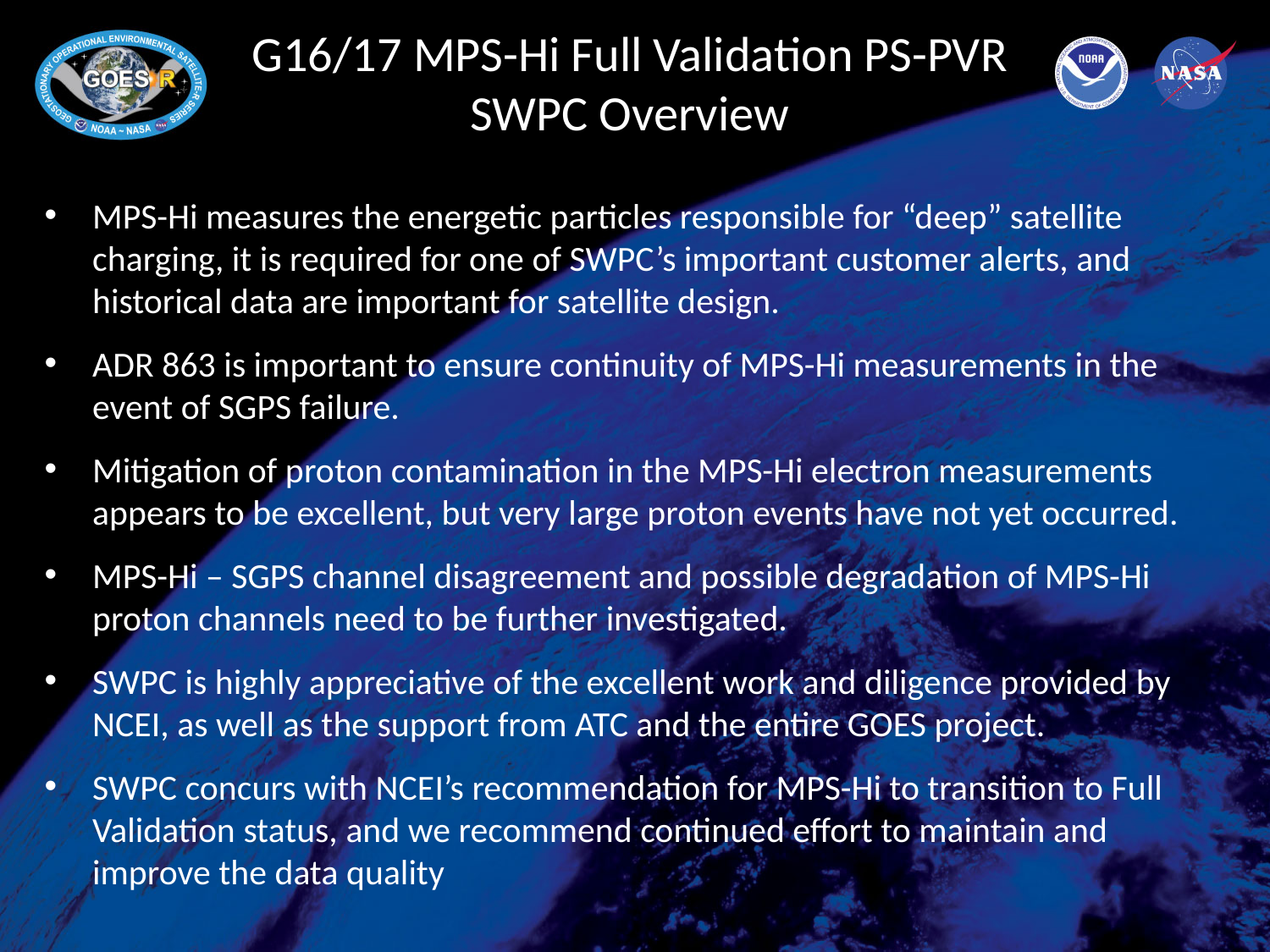

# G16/17 MPS-Hi Full Validation PS-PVR SWPC Overview
MPS-Hi measures the energetic particles responsible for “deep” satellite charging, it is required for one of SWPC’s important customer alerts, and historical data are important for satellite design.
ADR 863 is important to ensure continuity of MPS-Hi measurements in the event of SGPS failure.
Mitigation of proton contamination in the MPS-Hi electron measurements appears to be excellent, but very large proton events have not yet occurred.
MPS-Hi – SGPS channel disagreement and possible degradation of MPS-Hi proton channels need to be further investigated.
SWPC is highly appreciative of the excellent work and diligence provided by NCEI, as well as the support from ATC and the entire GOES project.
SWPC concurs with NCEI’s recommendation for MPS-Hi to transition to Full Validation status, and we recommend continued effort to maintain and improve the data quality